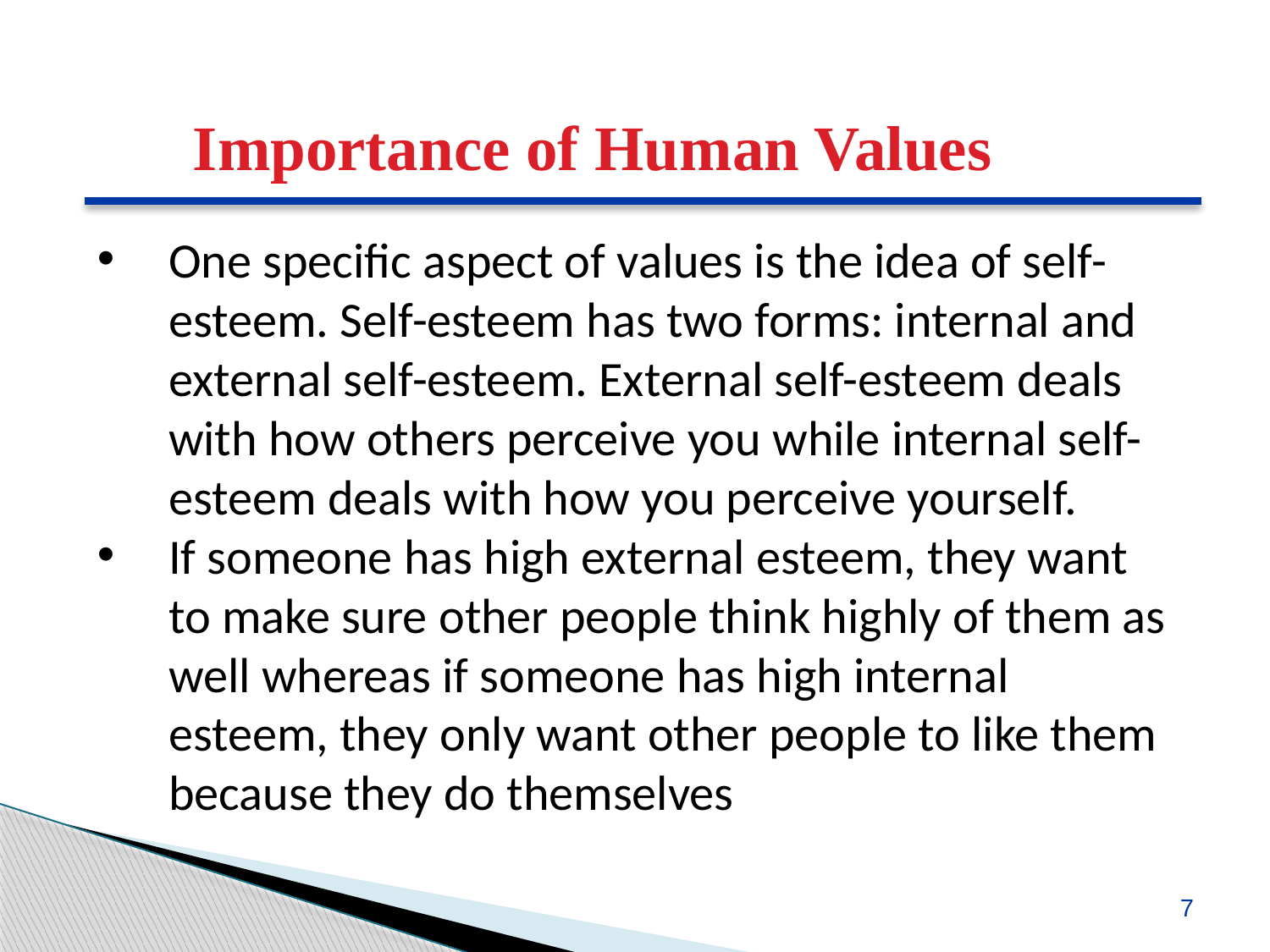

Importance of Human Values
One specific aspect of values is the idea of self-esteem. Self-esteem has two forms: internal and external self-esteem. External self-esteem deals with how others perceive you while internal self-esteem deals with how you perceive yourself.
If someone has high external esteem, they want to make sure other people think highly of them as well whereas if someone has high internal esteem, they only want other people to like them because they do themselves

7